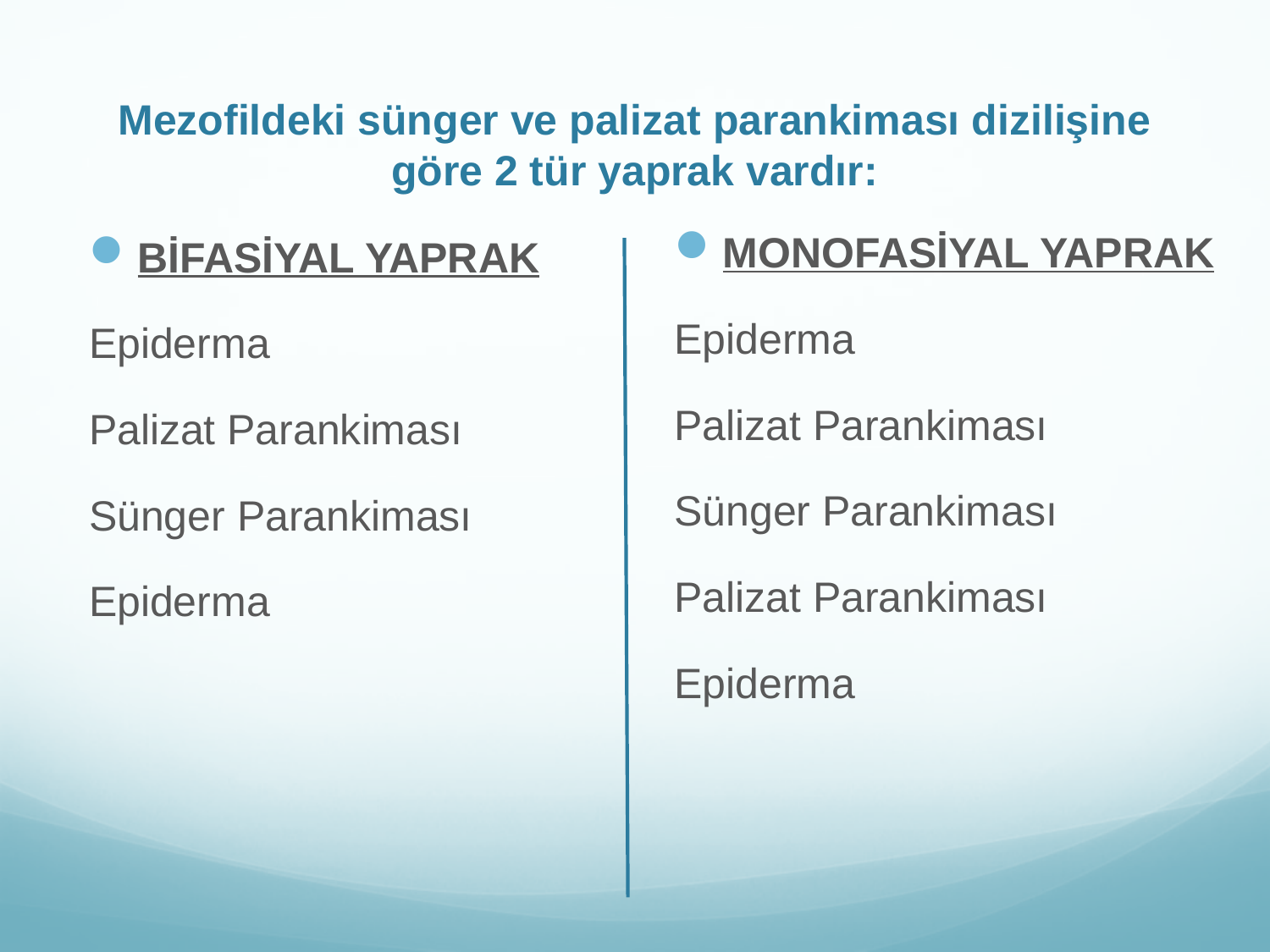

# Mezofildeki sünger ve palizat parankiması dizilişine göre 2 tür yaprak vardır:
MONOFASİYAL YAPRAK
Epiderma
Palizat Parankiması
Sünger Parankiması
Palizat Parankiması
Epiderma

BİFASİYAL YAPRAK
Epiderma
Palizat Parankiması
Sünger Parankiması
Epiderma